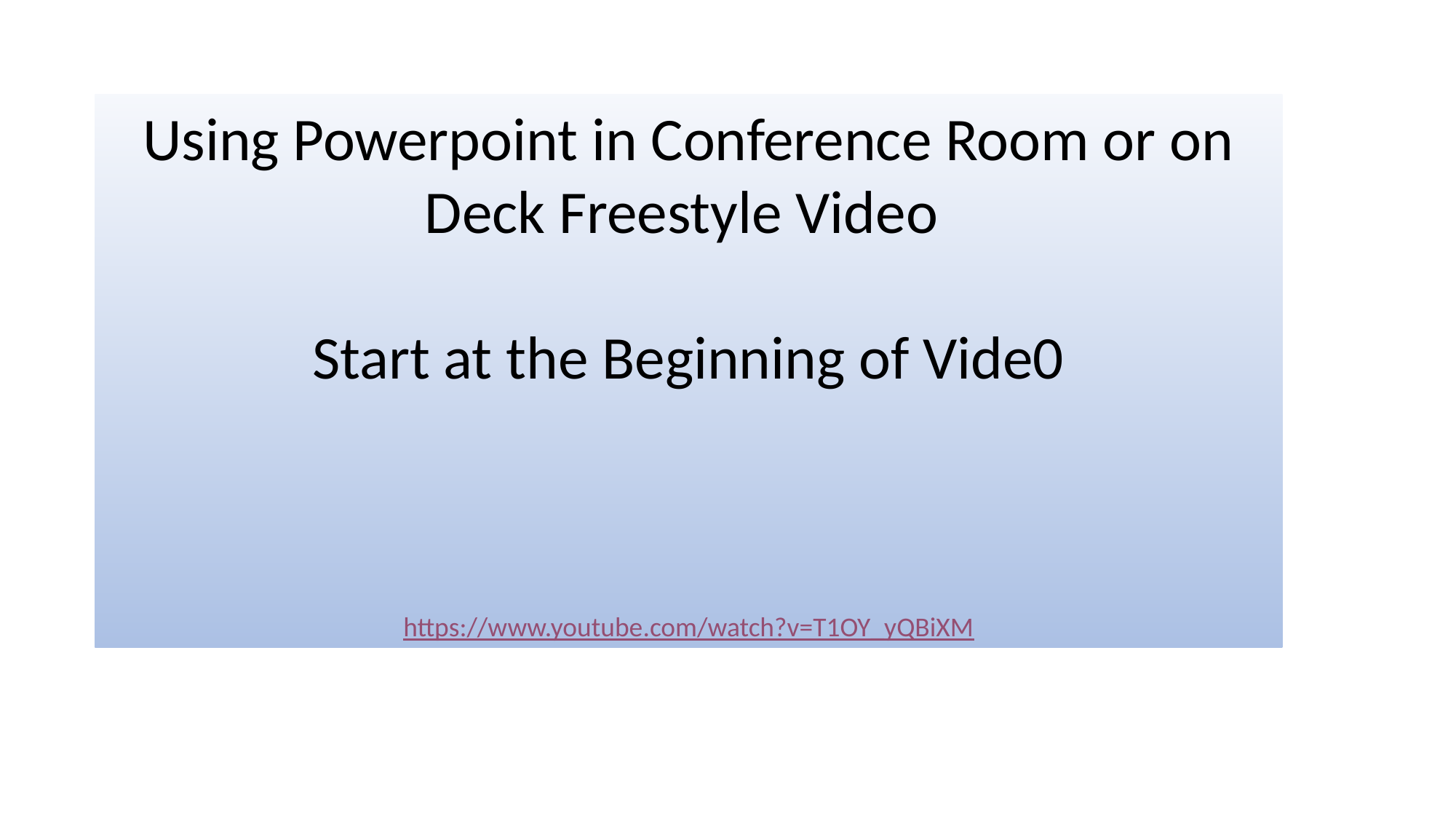

Using Powerpoint in Conference Room or on Deck Freestyle Video

Start at the Beginning of Vide0

https://www.youtube.com/watch?v=T1OY_yQBiXM